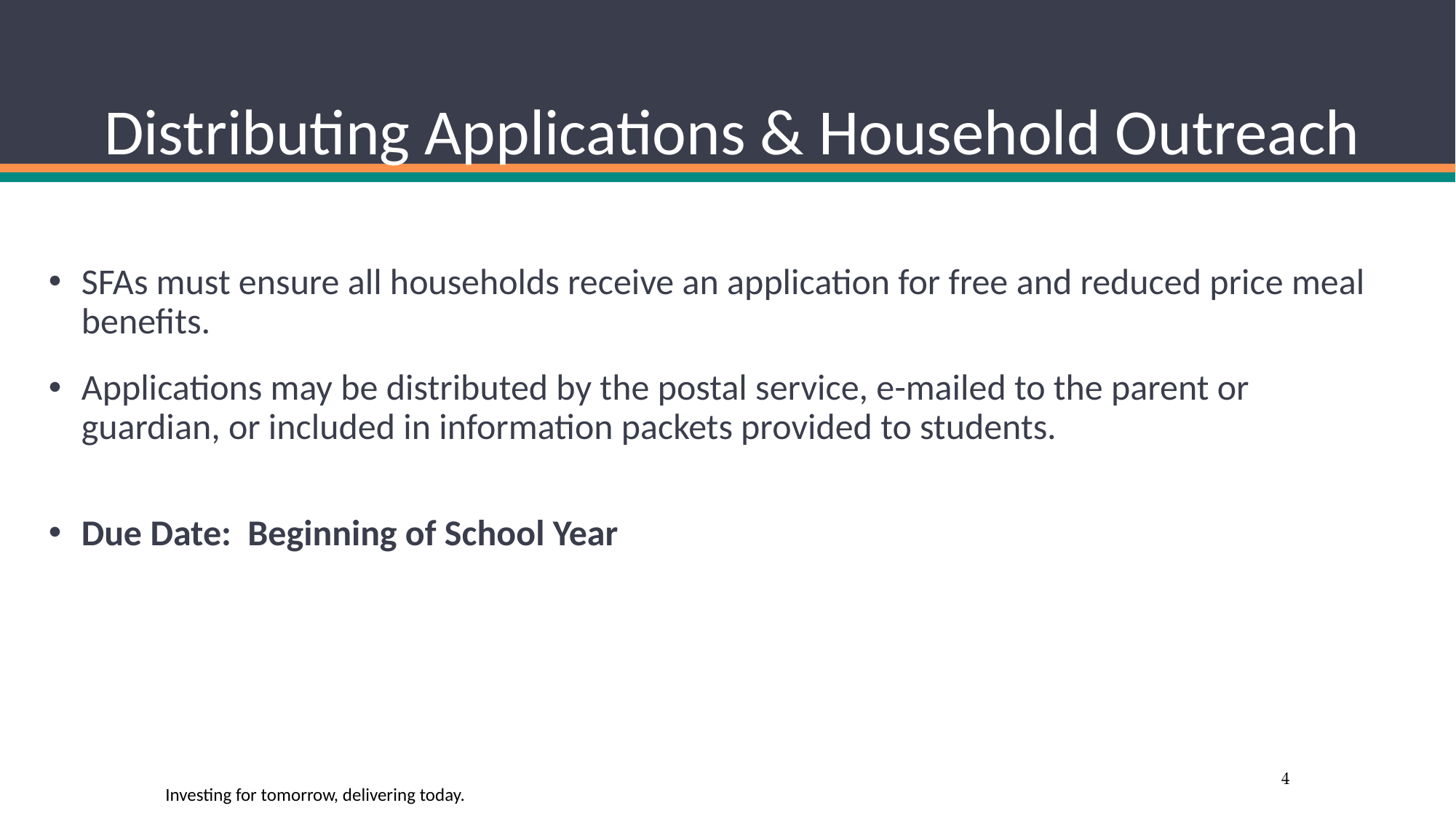

# Distributing Applications & Household Outreach
SFAs must ensure all households receive an application for free and reduced price meal benefits.
Applications may be distributed by the postal service, e-mailed to the parent or guardian, or included in information packets provided to students.
Due Date:  Beginning of School Year

4
Investing for tomorrow, delivering today.